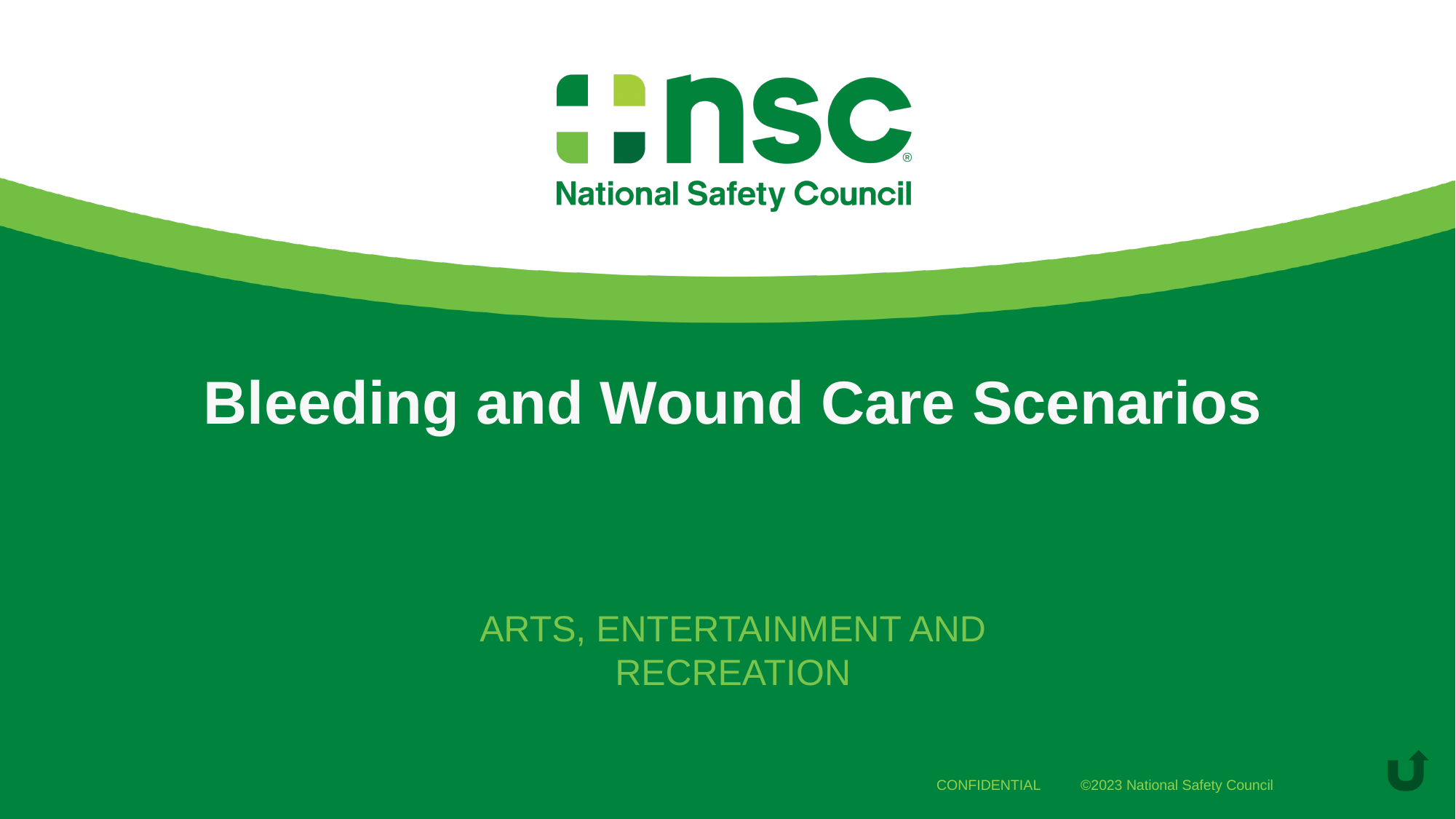

# Bleeding and Wound Care Scenarios
Arts, Entertainment and Recreation